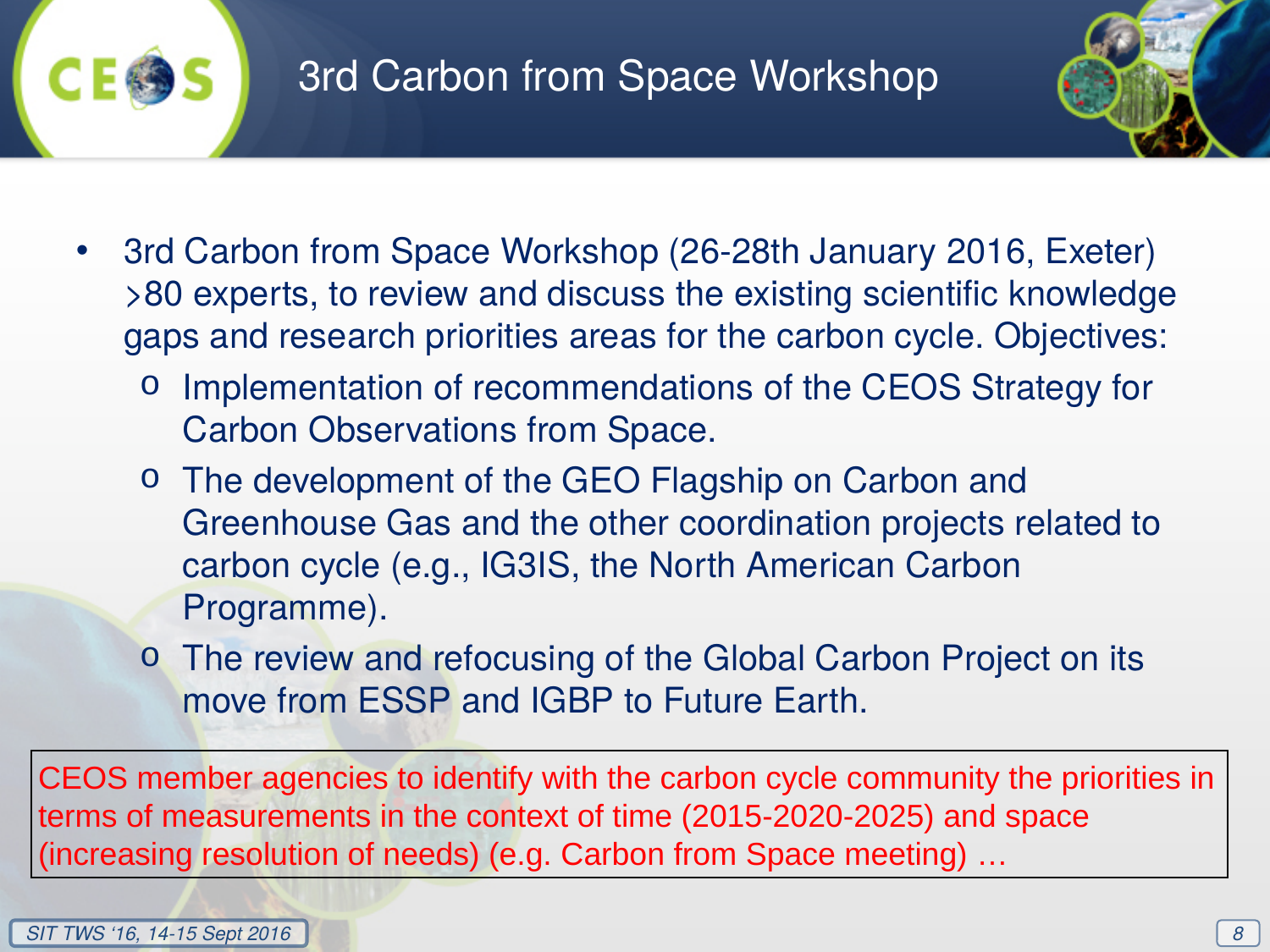

3rd Carbon from Space Workshop
3rd Carbon from Space Workshop (26-28th January 2016, Exeter)
>80 experts, to review and discuss the existing scientific knowledge gaps and research priorities areas for the carbon cycle. Objectives:
Implementation of recommendations of the CEOS Strategy for Carbon Observations from Space.
The development of the GEO Flagship on Carbon and Greenhouse Gas and the other coordination projects related to carbon cycle (e.g., IG3IS, the North American Carbon Programme).
The review and refocusing of the Global Carbon Project on its move from ESSP and IGBP to Future Earth.

CEOS member agencies to identify with the carbon cycle community the priorities in terms of measurements in the context of time (2015-2020-2025) and space (increasing resolution of needs) (e.g. Carbon from Space meeting) …
8